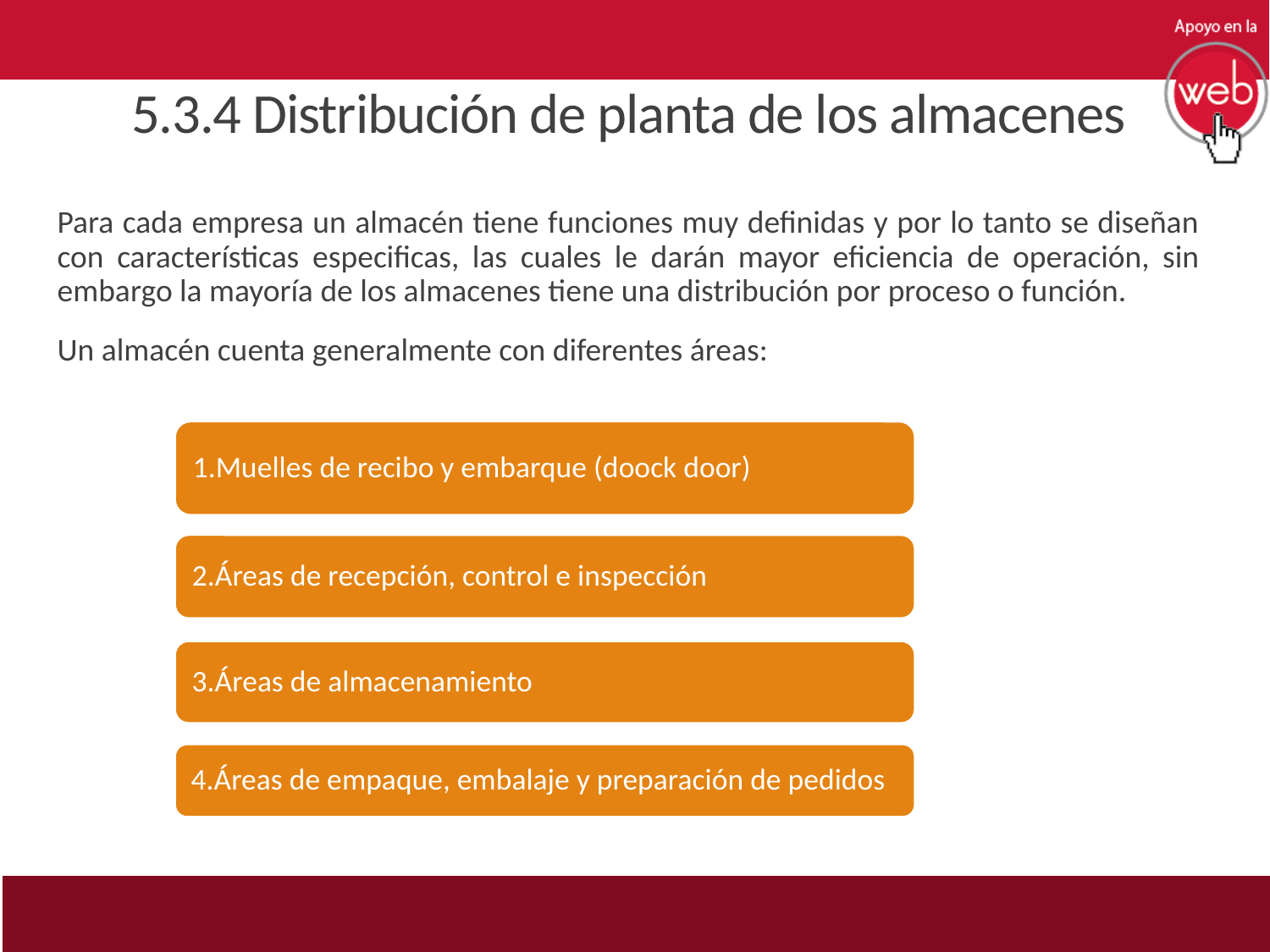

# 5.3.4 Distribución de planta de los almacenes
Para cada empresa un almacén tiene funciones muy definidas y por lo tanto se diseñan con características especificas, las cuales le darán mayor eficiencia de operación, sin embargo la mayoría de los almacenes tiene una distribución por proceso o función.
Un almacén cuenta generalmente con diferentes áreas:
1.Muelles de recibo y embarque (doock door)
2.Áreas de recepción, control e inspección
3.Áreas de almacenamiento
4.Áreas de empaque, embalaje y preparación de pedidos